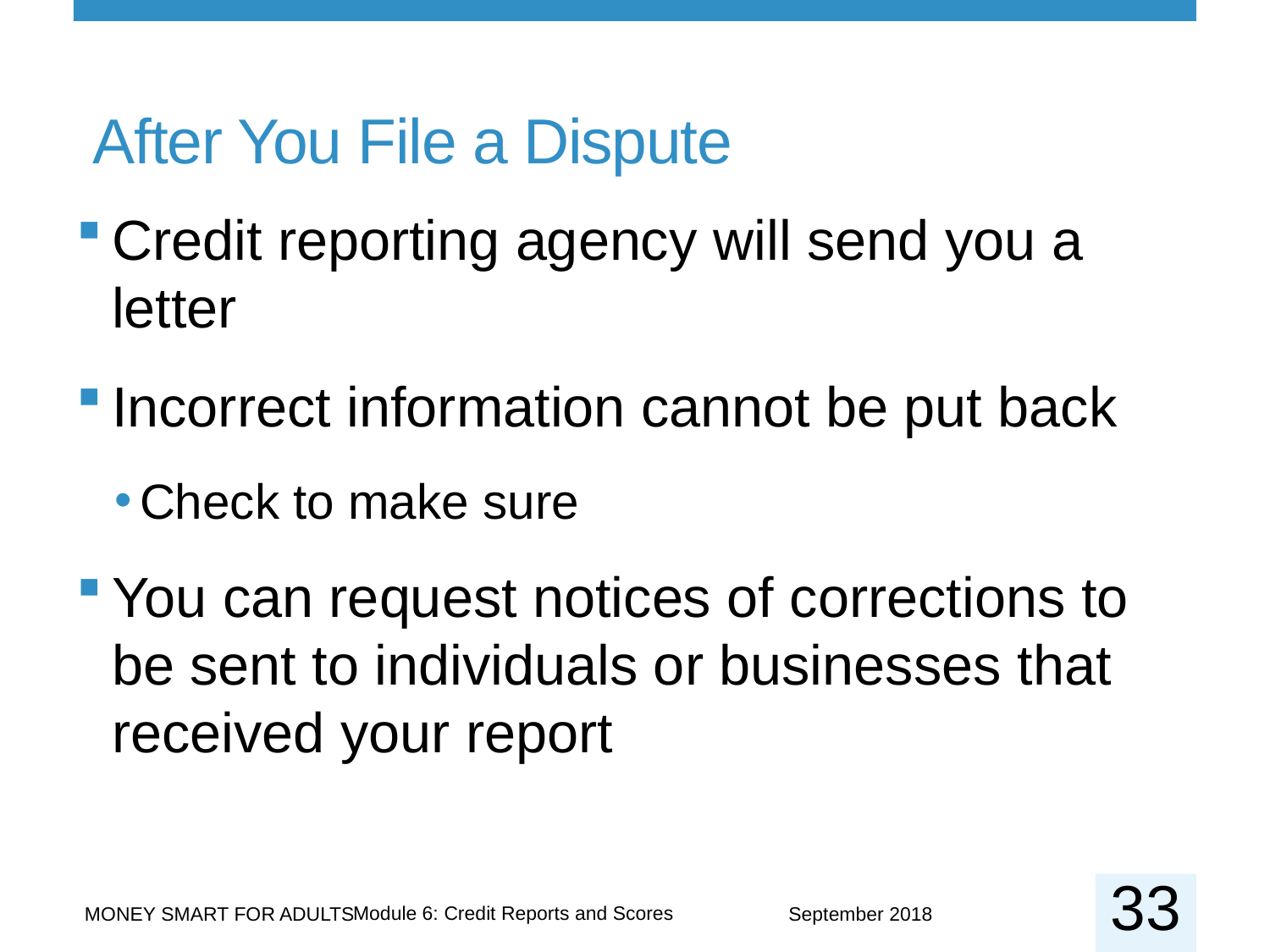

# After You File a Dispute
Credit reporting agency will send you a letter
Incorrect information cannot be put back
Check to make sure
You can request notices of corrections to be sent to individuals or businesses that received your report
33